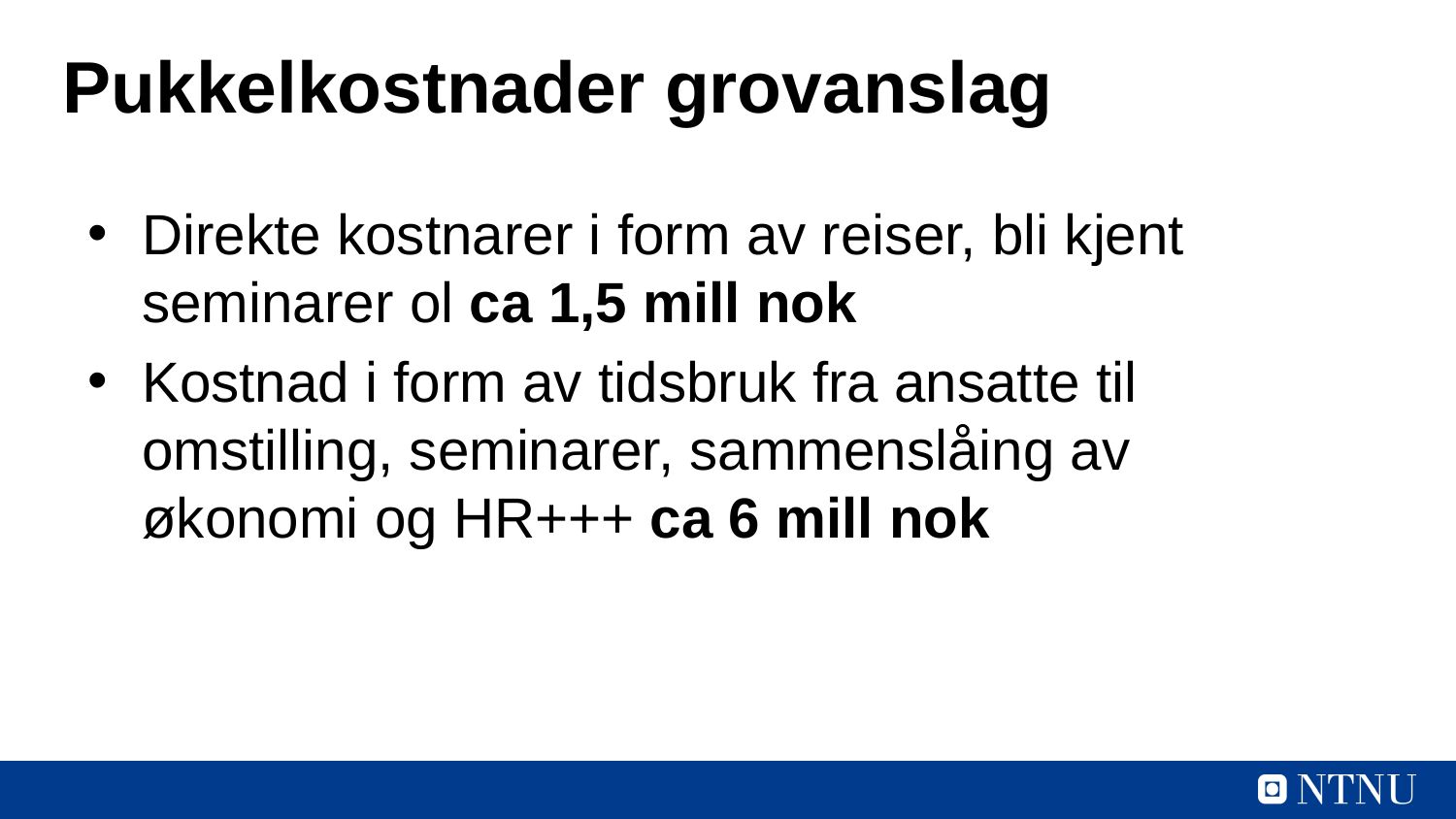

# Pukkelkostnader grovanslag
Direkte kostnarer i form av reiser, bli kjent seminarer ol ca 1,5 mill nok
Kostnad i form av tidsbruk fra ansatte til omstilling, seminarer, sammenslåing av økonomi og HR+++ ca 6 mill nok